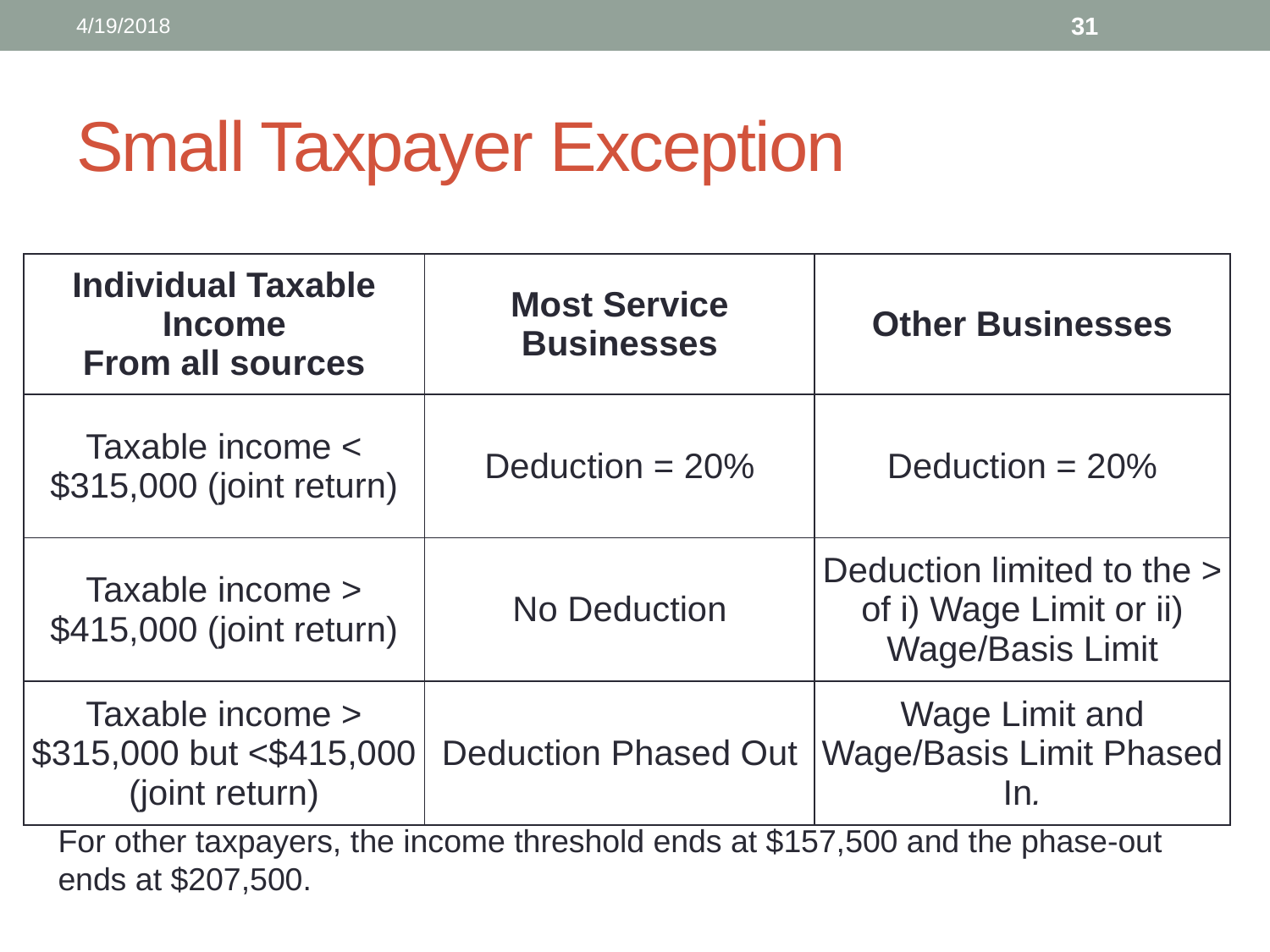

4/19/2018
31
# Small Taxpayer Exception
| Individual Taxable Income From all sources | Most Service Businesses | Other Businesses |
| --- | --- | --- |
| Taxable income < $315,000 (joint return) | Deduction = 20% | Deduction = 20% |
| Taxable income > $415,000 (joint return) | No Deduction | Deduction limited to the > of i) Wage Limit or ii) Wage/Basis Limit |
| Taxable income > $315,000 but <$415,000 (joint return) | Deduction Phased Out | Wage Limit and Wage/Basis Limit Phased In. |
For other taxpayers, the income threshold ends at $157,500 and the phase-out ends at $207,500.